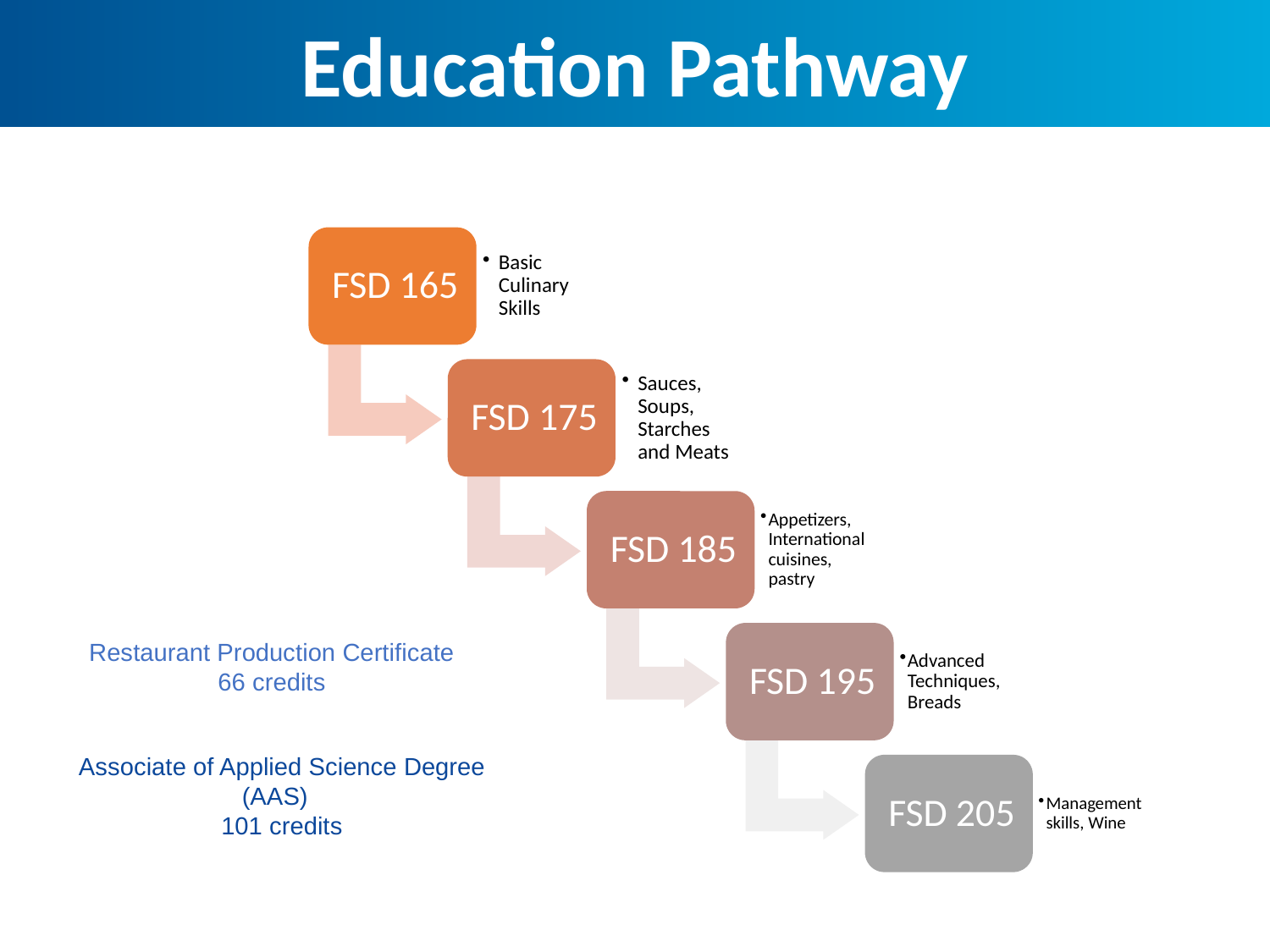

Education Pathway

FSD 165
Basic Culinary Skills
FSD 175
Sauces, Soups, Starches and Meats
FSD 185
Appetizers, International cuisines, pastry
FSD 195
Advanced Techniques, Breads
FSD 205
Management skills, Wine
Restaurant Production Certificate
66 credits
Associate of Applied Science Degree (AAS)
101 credits